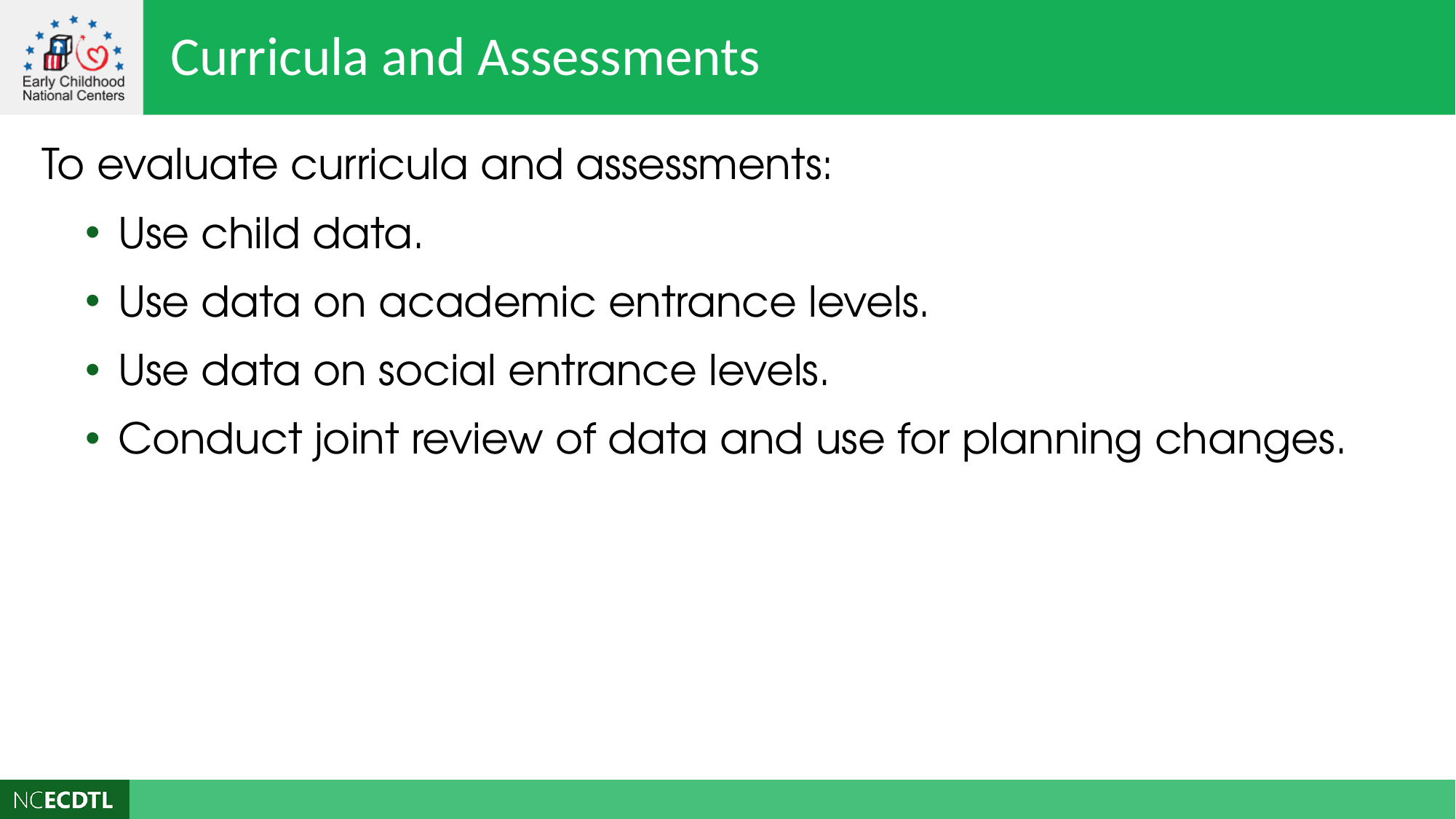

Curricula and Assessments
To evaluate curricula and assessments:
Use child data.
Use data on academic entrance levels.
Use data on social entrance levels.
Conduct joint review of data and use for planning changes.